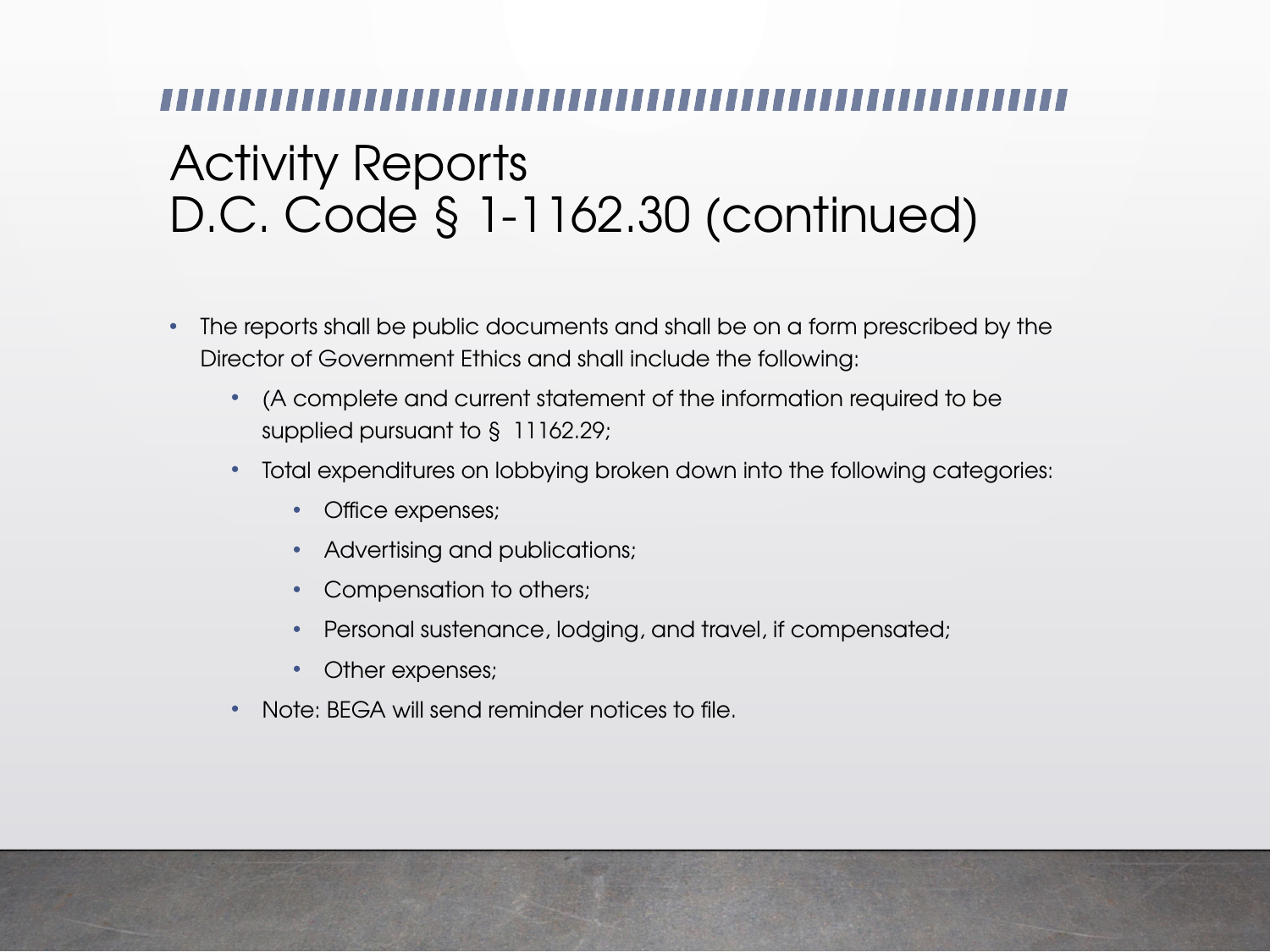

# Activity Reports D.C. Code § 1-1162.30 (continued)
The reports shall be public documents and shall be on a form prescribed by the Director of Government Ethics and shall include the following:
(A complete and current statement of the information required to be supplied pursuant to § 11162.29;
Total expenditures on lobbying broken down into the following categories:
Office expenses;
Advertising and publications;
Compensation to others;
Personal sustenance, lodging, and travel, if compensated;
Other expenses;
Note: BEGA will send reminder notices to file.